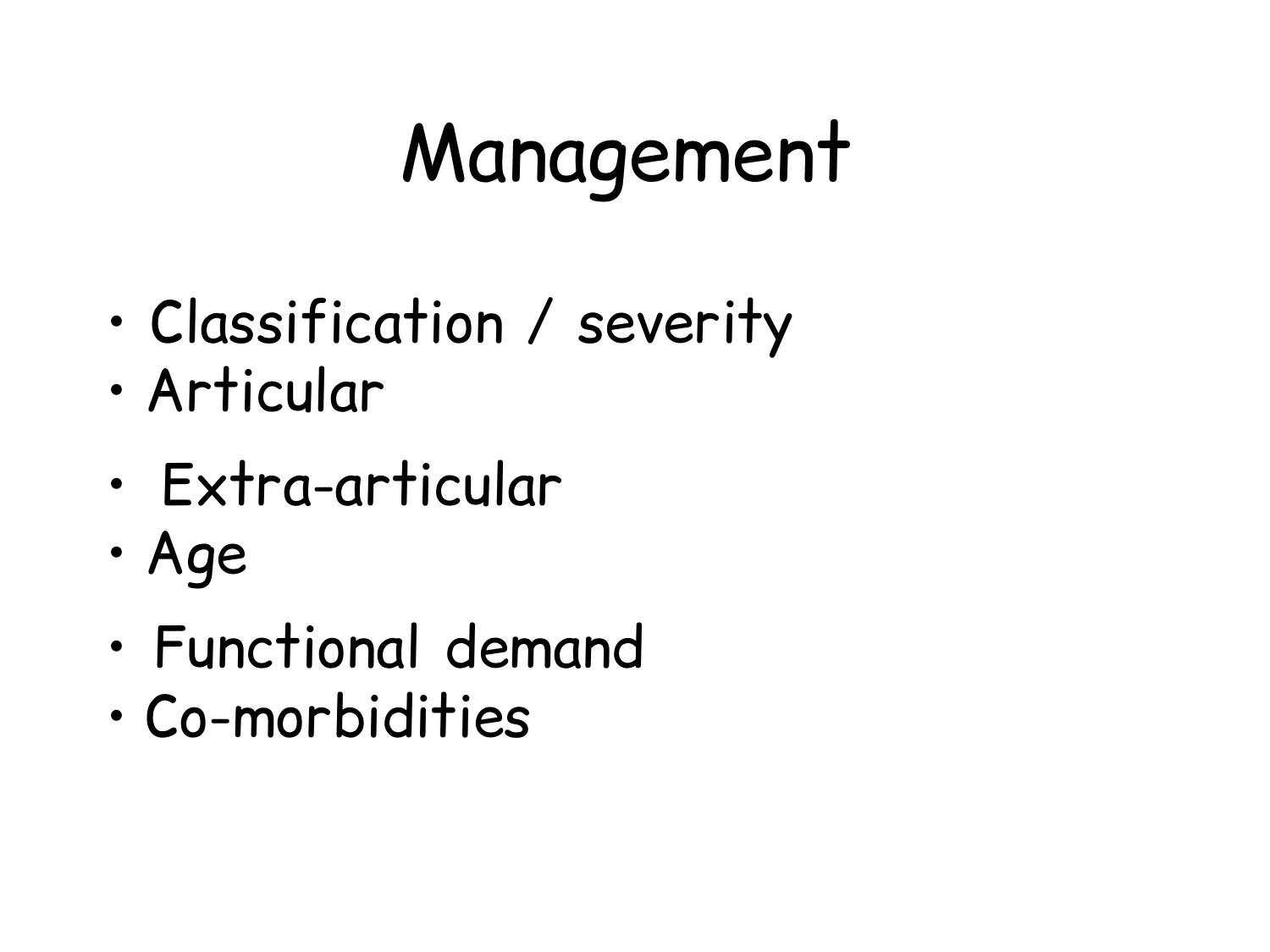

Management
• Classification / severity • Articular
• Extra-articular • Age
• Functional demand • Co-morbidities